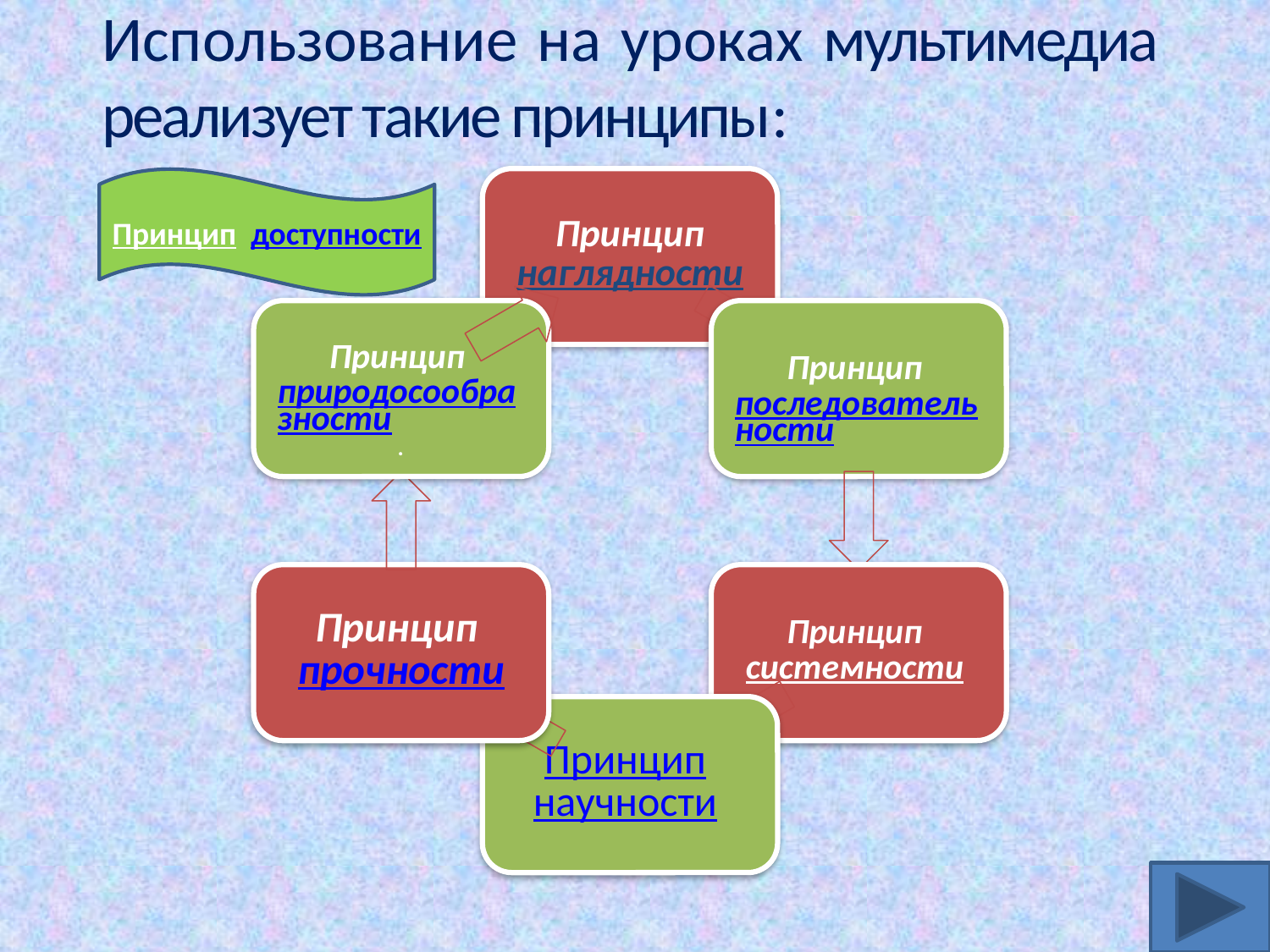

# Использование на уроках мультимедиа реализует такие принципы:
Принцип наглядности
Принцип природосообразности.
Принцип прочности
Принцип научности
Принцип системности
Принцип последовательности
Принцип  доступности